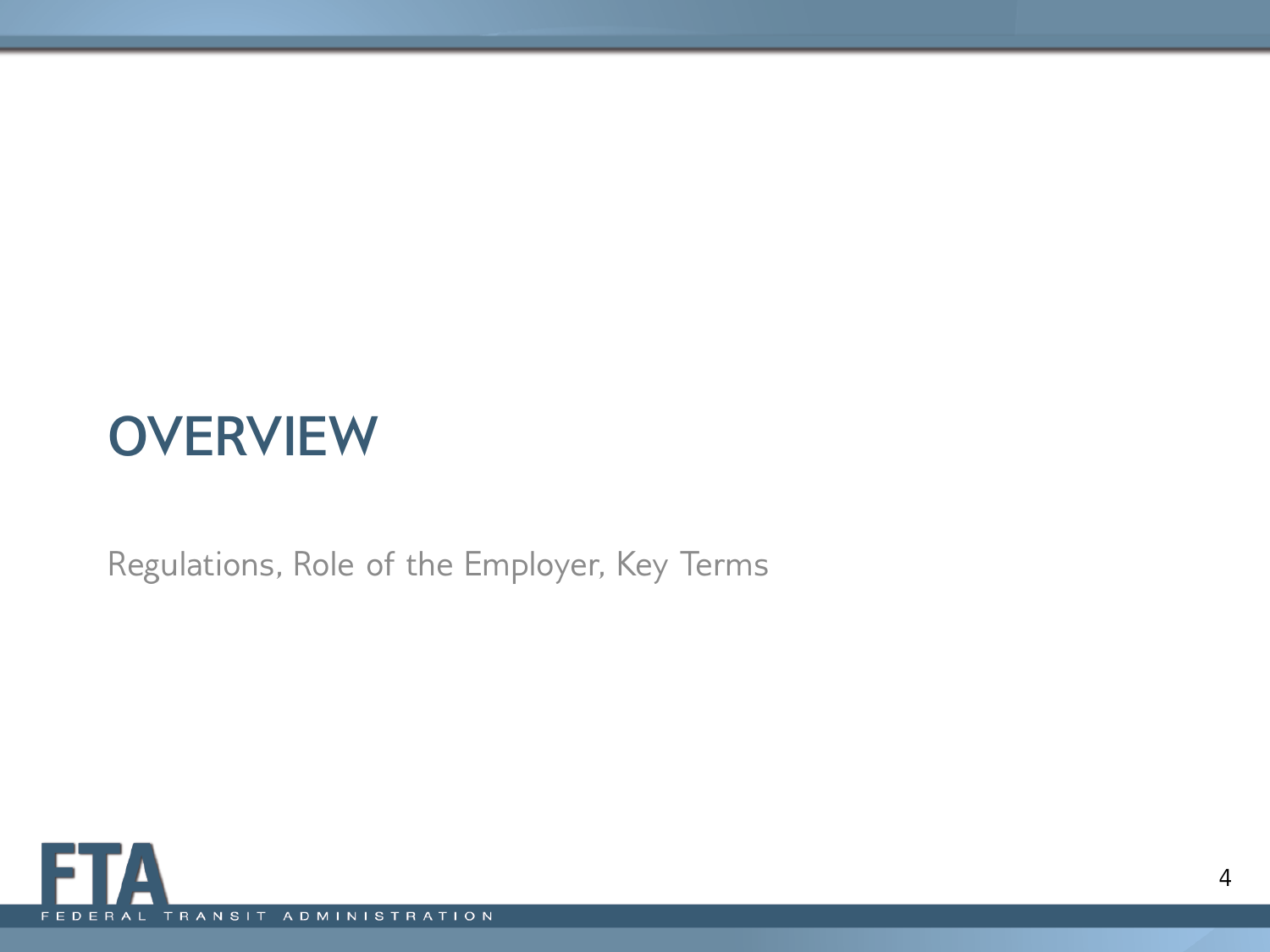

# OVERVIEW
Regulations, Role of the Employer, Key Terms
4